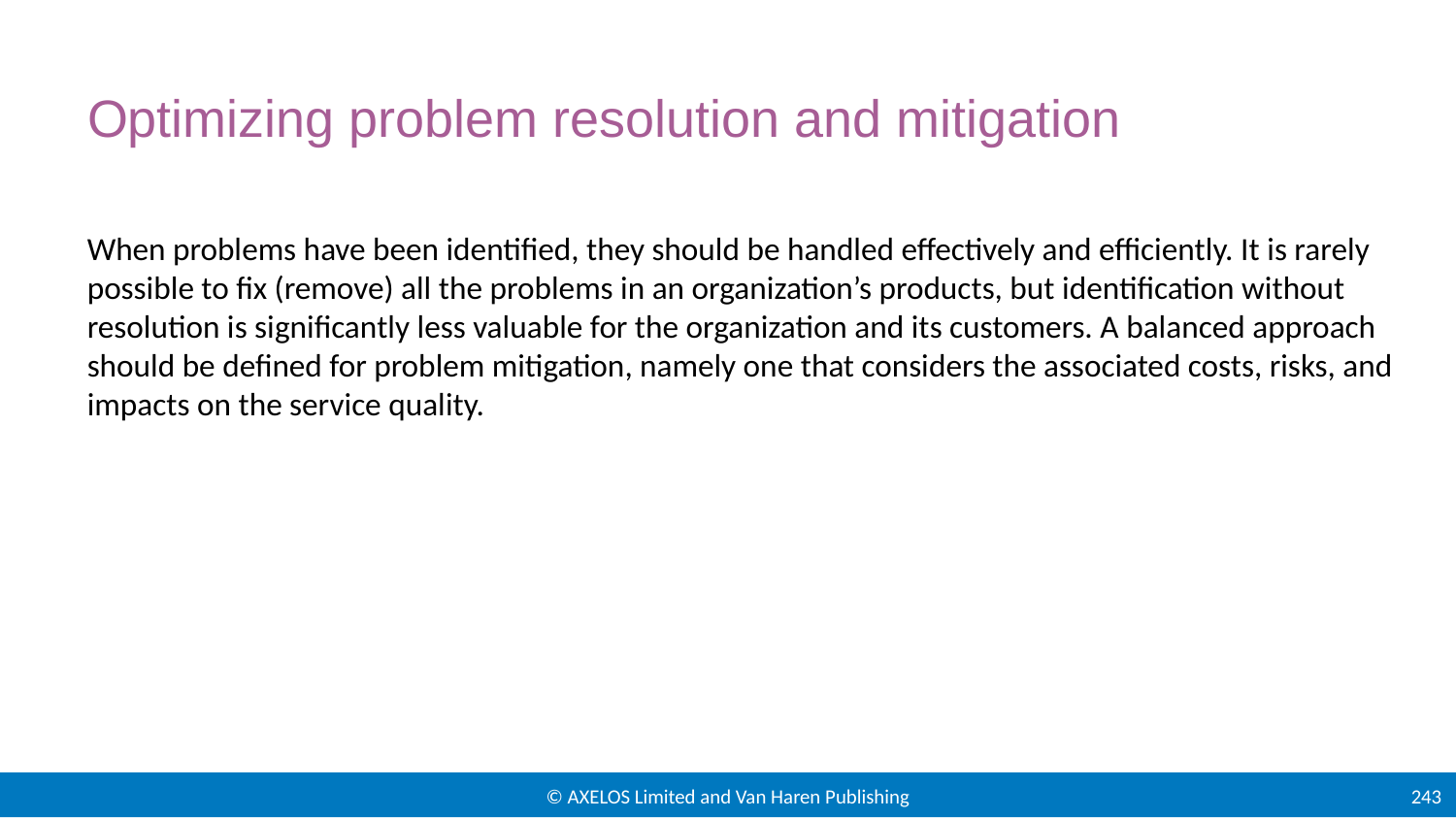

# Optimizing problem resolution and mitigation
When problems have been identified, they should be handled effectively and efficiently. It is rarely possible to fix (remove) all the problems in an organization’s products, but identification without resolution is significantly less valuable for the organization and its customers. A balanced approach should be defined for problem mitigation, namely one that considers the associated costs, risks, and impacts on the service quality.